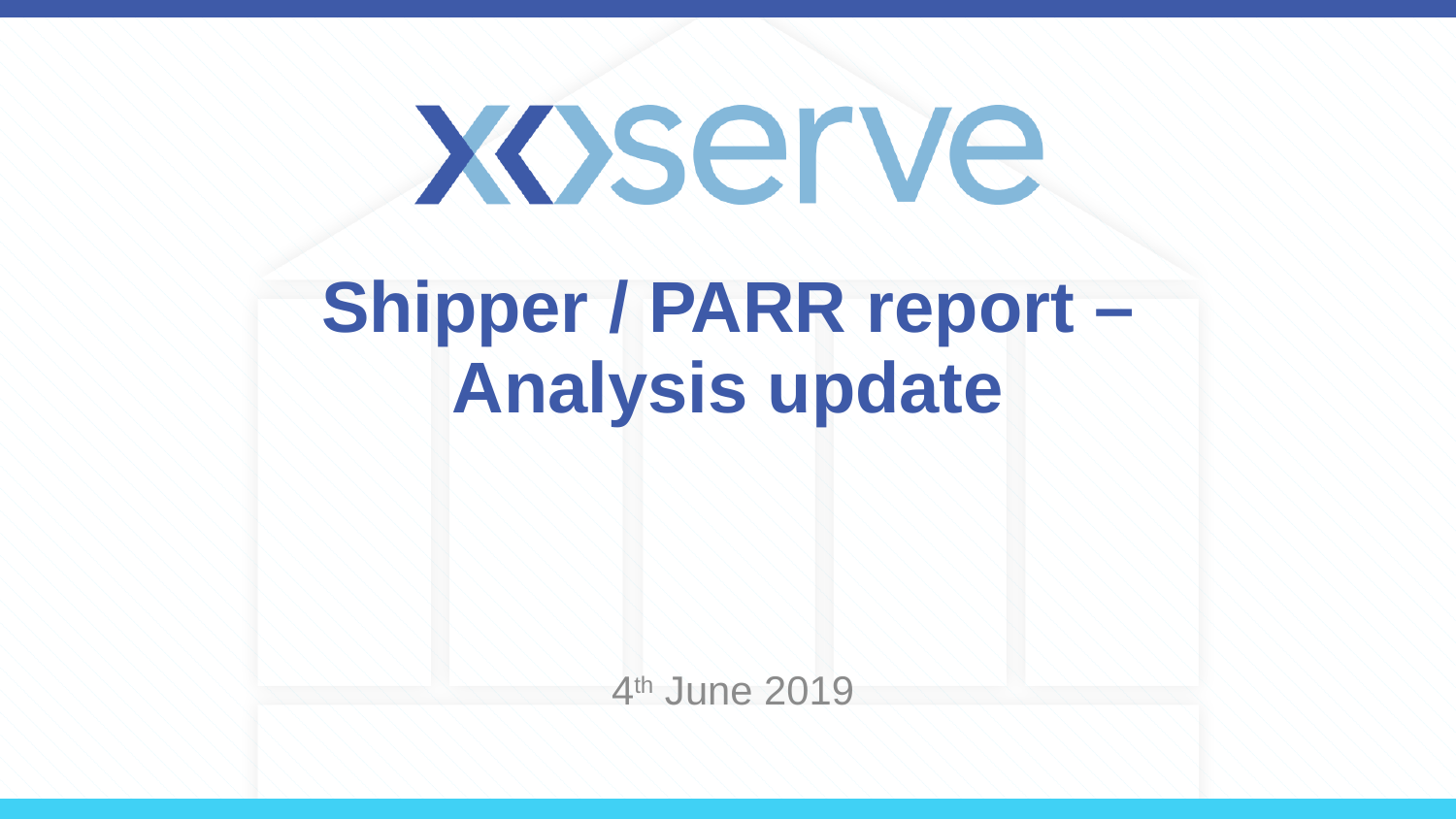

# Shipper / PARR report – Analysis update
4th June 2019